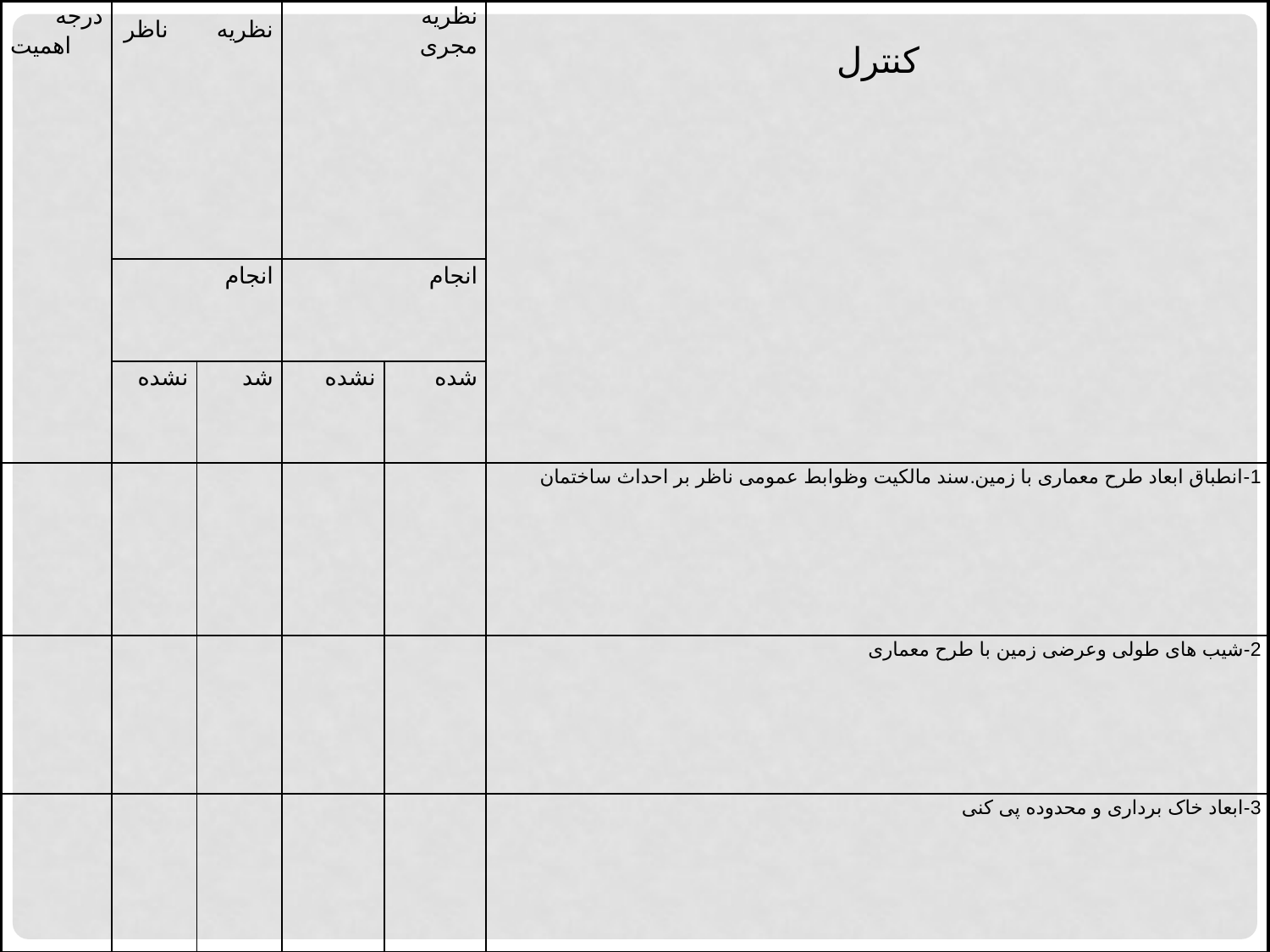

| درجه اهمیت | نظریه ناظر |  | نظریه مجری |  | کنترل |
| --- | --- | --- | --- | --- | --- |
|  | انجام |  | انجام |  |  |
|  | نشده | شد | نشده | شده |  |
|  |  |  |  |  | 1-انطباق ابعاد طرح معماری با زمین.سند مالکیت وظوابط عمومی ناظر بر احداث ساختمان |
|  |  |  |  |  | 2-شیب های طولی وعرضی زمین با طرح معماری |
|  |  |  |  |  | 3-ابعاد خاک برداری و محدوده پی کنی |